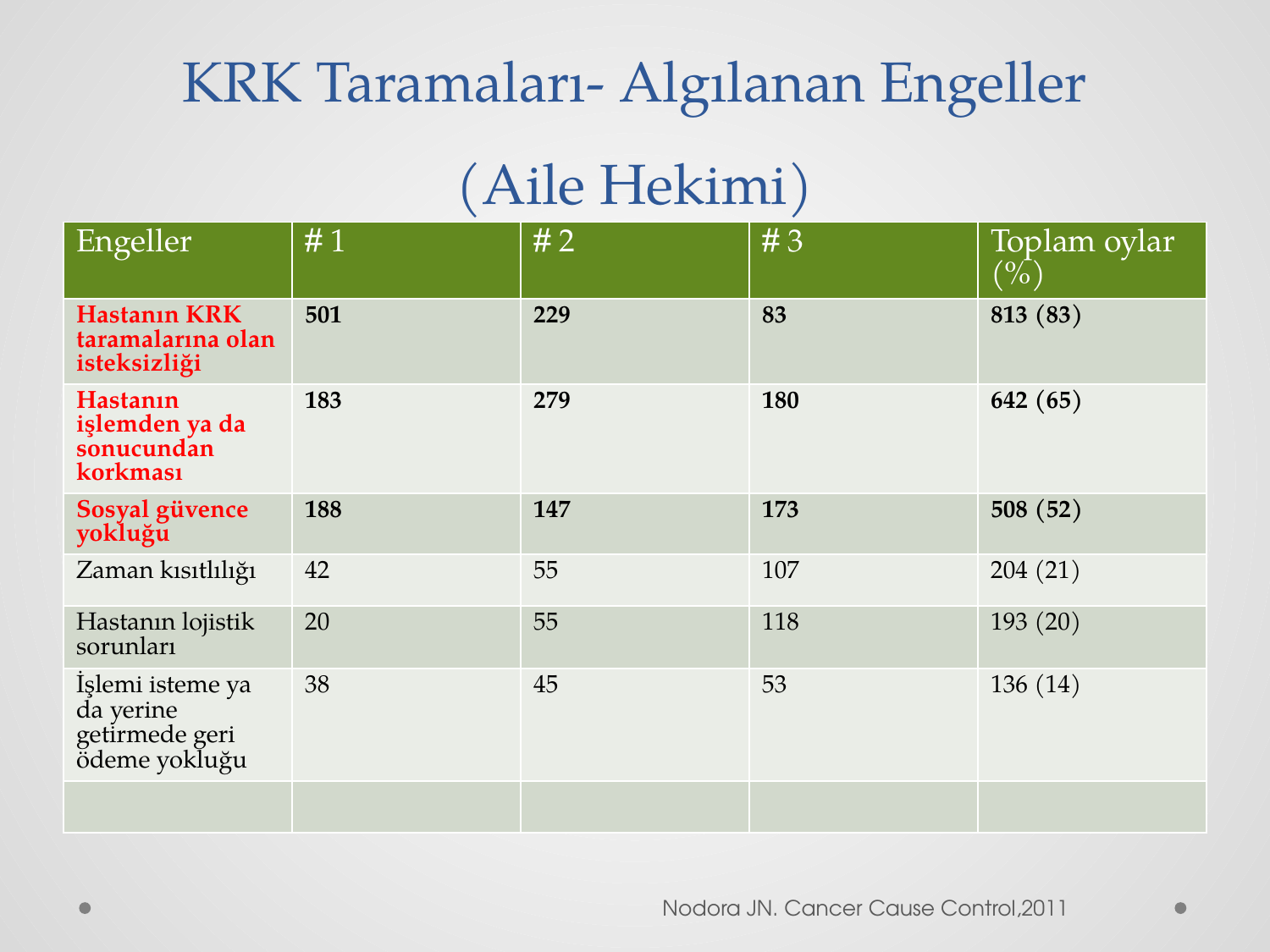

# KRK Taramaları- Algılanan Engeller (Aile Hekimi)
| Engeller | # 1 | # 2 | # 3 | Toplam oylar (%) |
| --- | --- | --- | --- | --- |
| Hastanın KRK taramalarına olan isteksizliği | 501 | 229 | 83 | 813 (83) |
| Hastanın işlemden ya da sonucundan korkması | 183 | 279 | 180 | 642 (65) |
| Sosyal güvence yokluğu | 188 | 147 | 173 | 508 (52) |
| Zaman kısıtlılığı | 42 | 55 | 107 | 204 (21) |
| Hastanın lojistik sorunları | 20 | 55 | 118 | 193 (20) |
| İşlemi isteme ya da yerine getirmede geri ödeme yokluğu | 38 | 45 | 53 | 136 (14) |
|  |  |  |  |  |
Nodora JN. Cancer Cause Control,2011